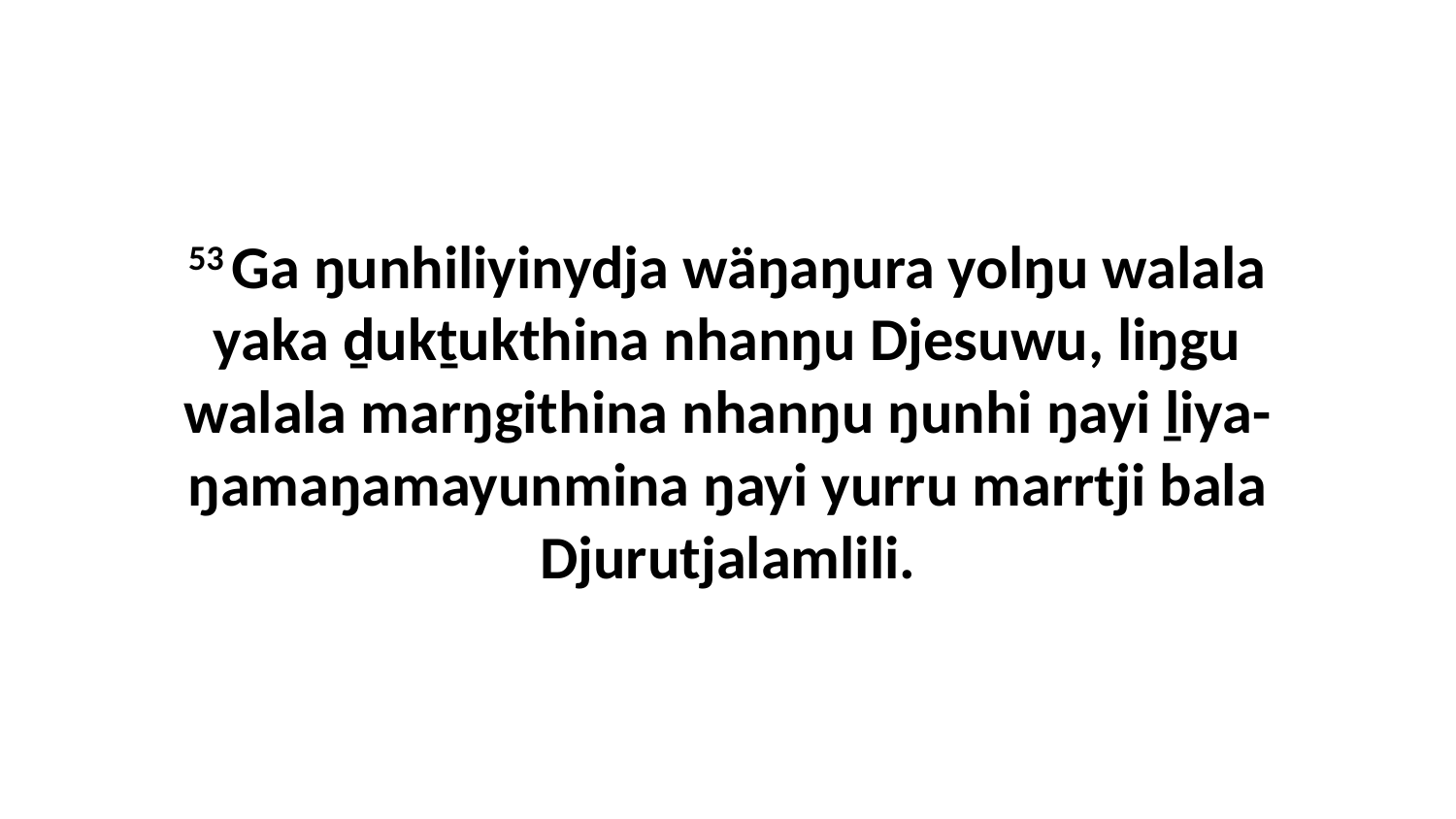

53 Ga ŋunhiliyinydja wäŋaŋura yolŋu walala yaka ḏukṯukthina nhanŋu Djesuwu, liŋgu walala marŋgithina nhanŋu ŋunhi ŋayi ḻiya-ŋamaŋamayunmina ŋayi yurru marrtji bala Djurutjalamlili.